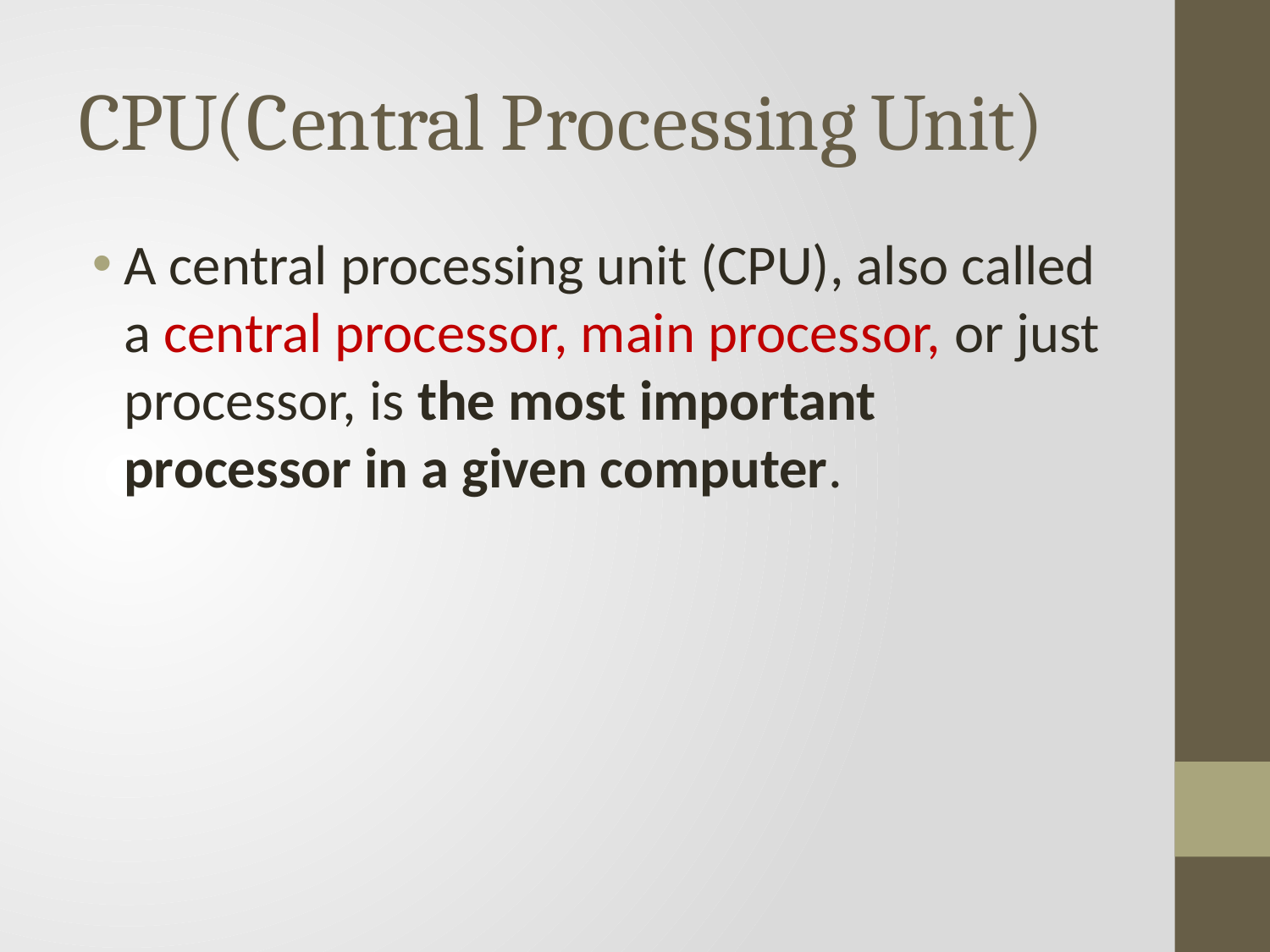

# CPU(Central Processing Unit)
A central processing unit (CPU), also called a central processor, main processor, or just processor, is the most important processor in a given computer.